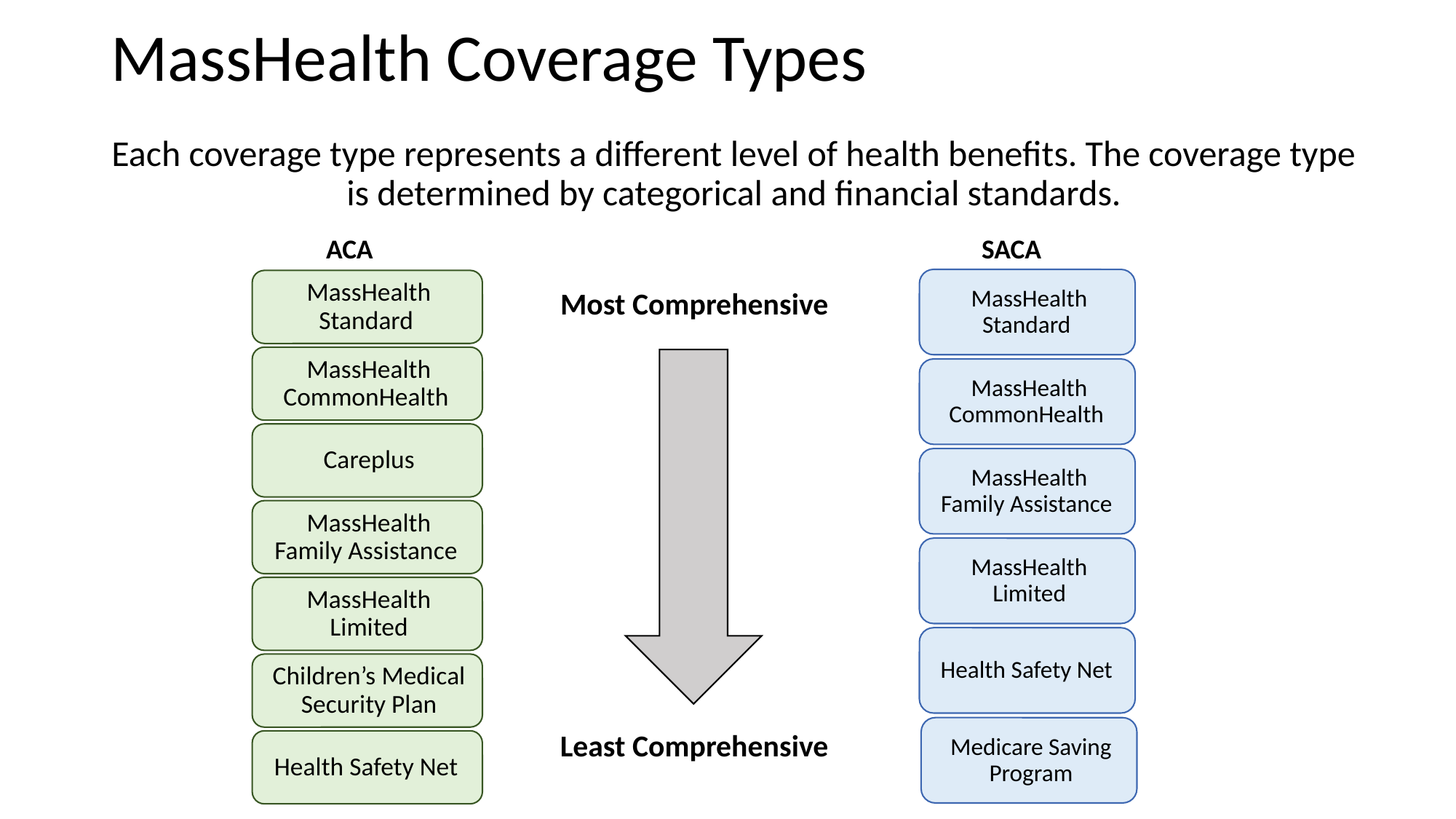

# MassHealth Coverage Types
Each coverage type represents a different level of health benefits. The coverage type is determined by categorical and financial standards.
ACA
SACA
MassHealth Standard
MassHealth CommonHealth
MassHealth Family Assistance
MassHealth Limited
Health Safety Net
Medicare Saving Program
MassHealth Standard
MassHealth CommonHealth
Careplus
MassHealth Family Assistance
MassHealth Limited
Children’s Medical Security Plan
Health Safety Net
Most Comprehensive

Least Comprehensive